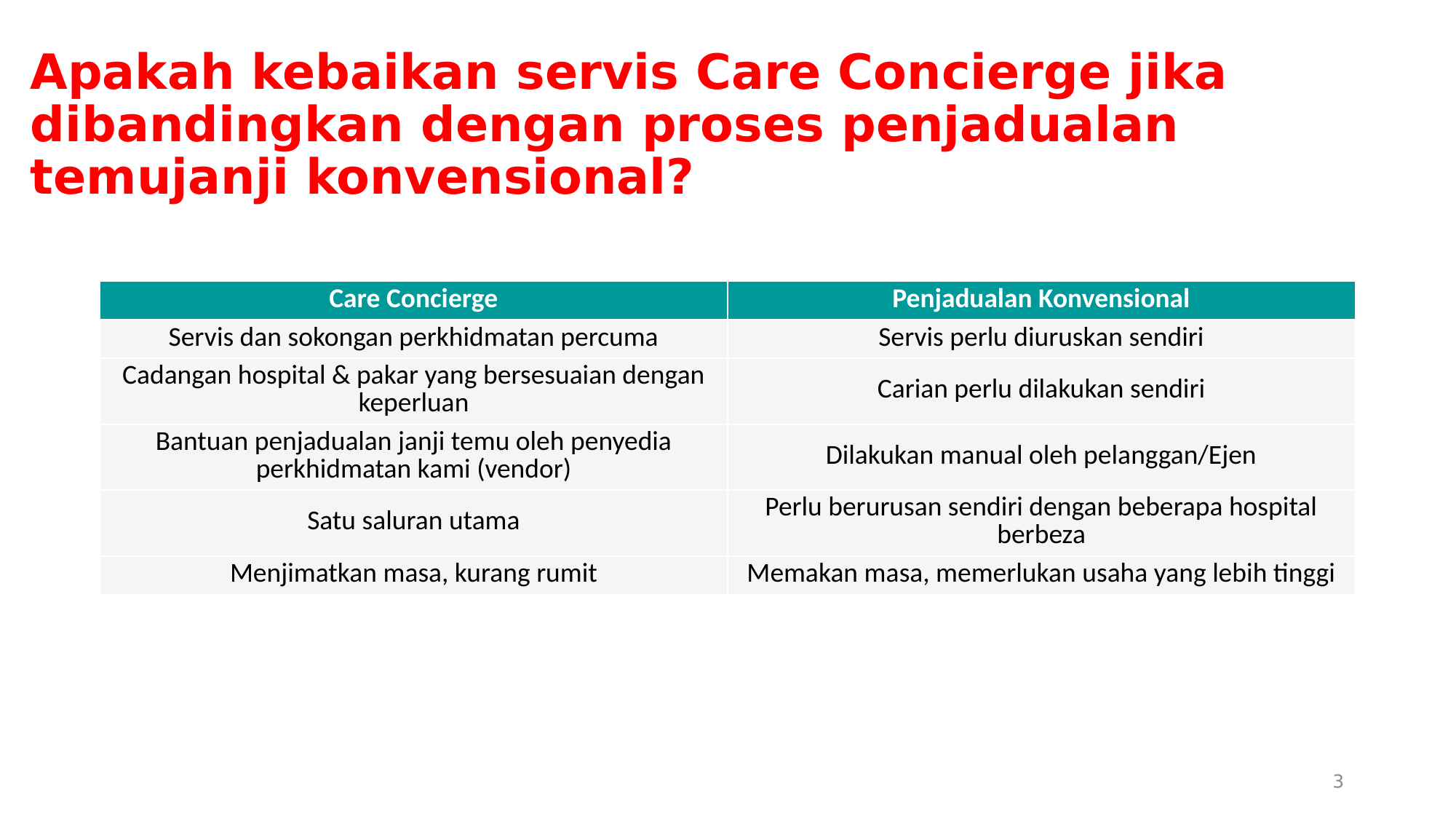

Apakah kebaikan servis Care Concierge jika dibandingkan dengan proses penjadualan temujanji konvensional?
| Care Concierge | Penjadualan Konvensional |
| --- | --- |
| Servis dan sokongan perkhidmatan percuma | Servis perlu diuruskan sendiri |
| Cadangan hospital & pakar yang bersesuaian dengan keperluan | Carian perlu dilakukan sendiri |
| Bantuan penjadualan janji temu oleh penyedia perkhidmatan kami (vendor) | Dilakukan manual oleh pelanggan/Ejen |
| Satu saluran utama | Perlu berurusan sendiri dengan beberapa hospital berbeza |
| Menjimatkan masa, kurang rumit | Memakan masa, memerlukan usaha yang lebih tinggi |
3